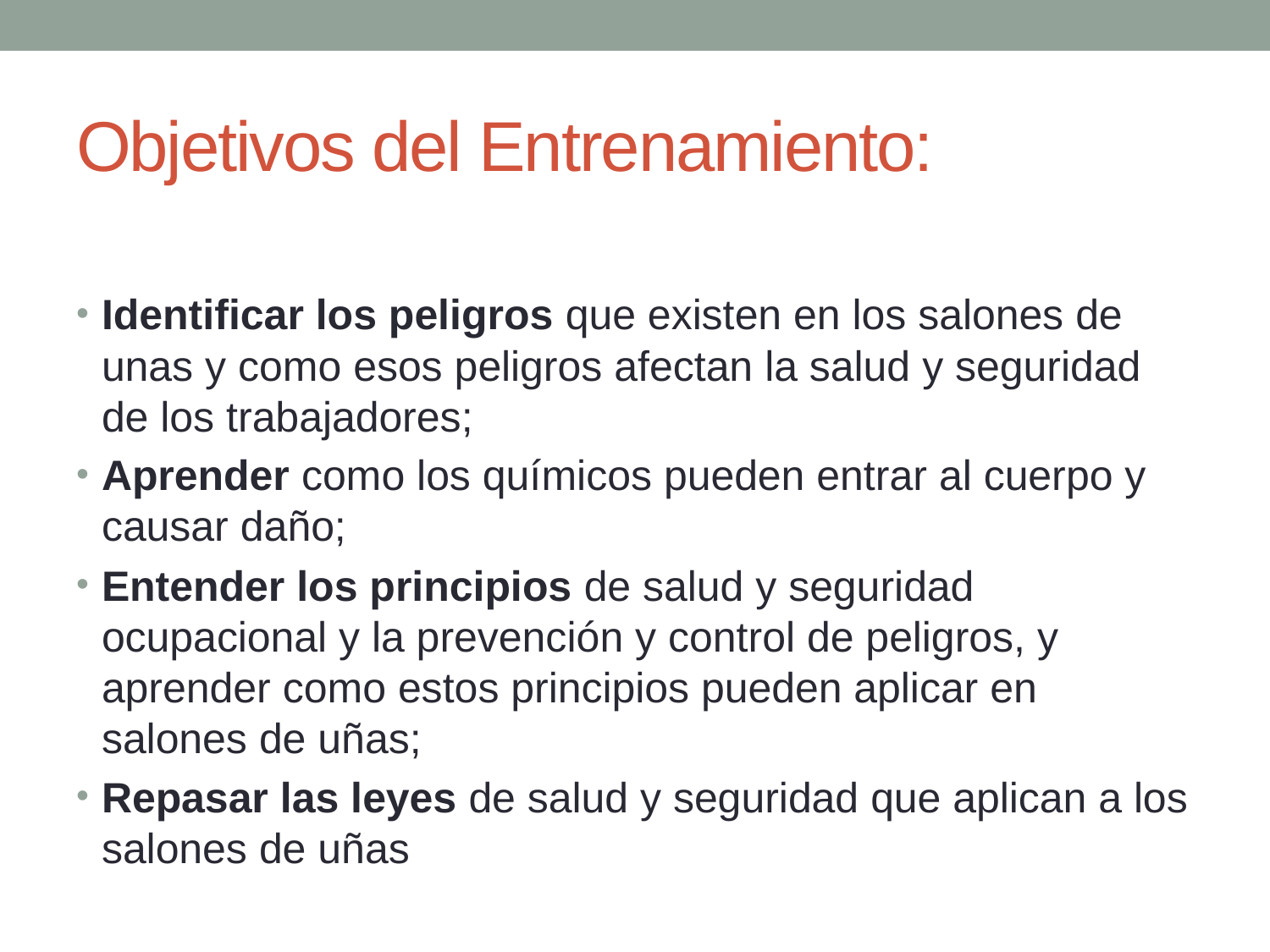

# Objetivos del Entrenamiento:

Identificar los peligros que existen en los salones de unas y como esos peligros afectan la salud y seguridad de los trabajadores;
Aprender como los químicos pueden entrar al cuerpo y causar daño;
Entender los principios de salud y seguridad ocupacional y la prevención y control de peligros, y aprender como estos principios pueden aplicar en salones de uñas;
Repasar las leyes de salud y seguridad que aplican a los salones de uñas